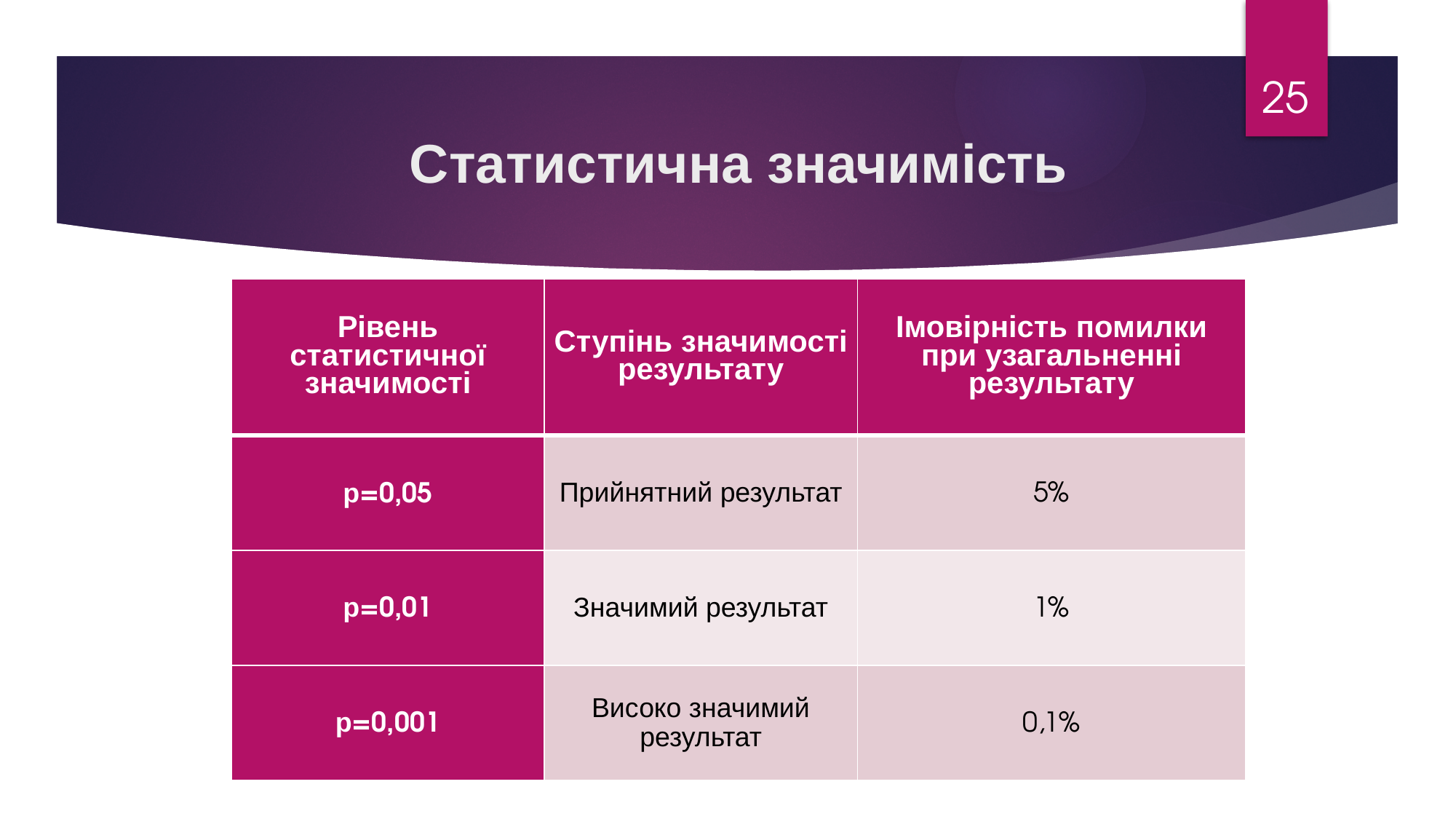

25
# Статистична значимість
| Рівень статистичної значимості | Ступінь значимості результату | Імовірність помилки при узагальненні результату |
| --- | --- | --- |
| р=0,05 | Прийнятний результат | 5% |
| р=0,01 | Значимий результат | 1% |
| р=0,001 | Високо значимий результат | 0,1% |